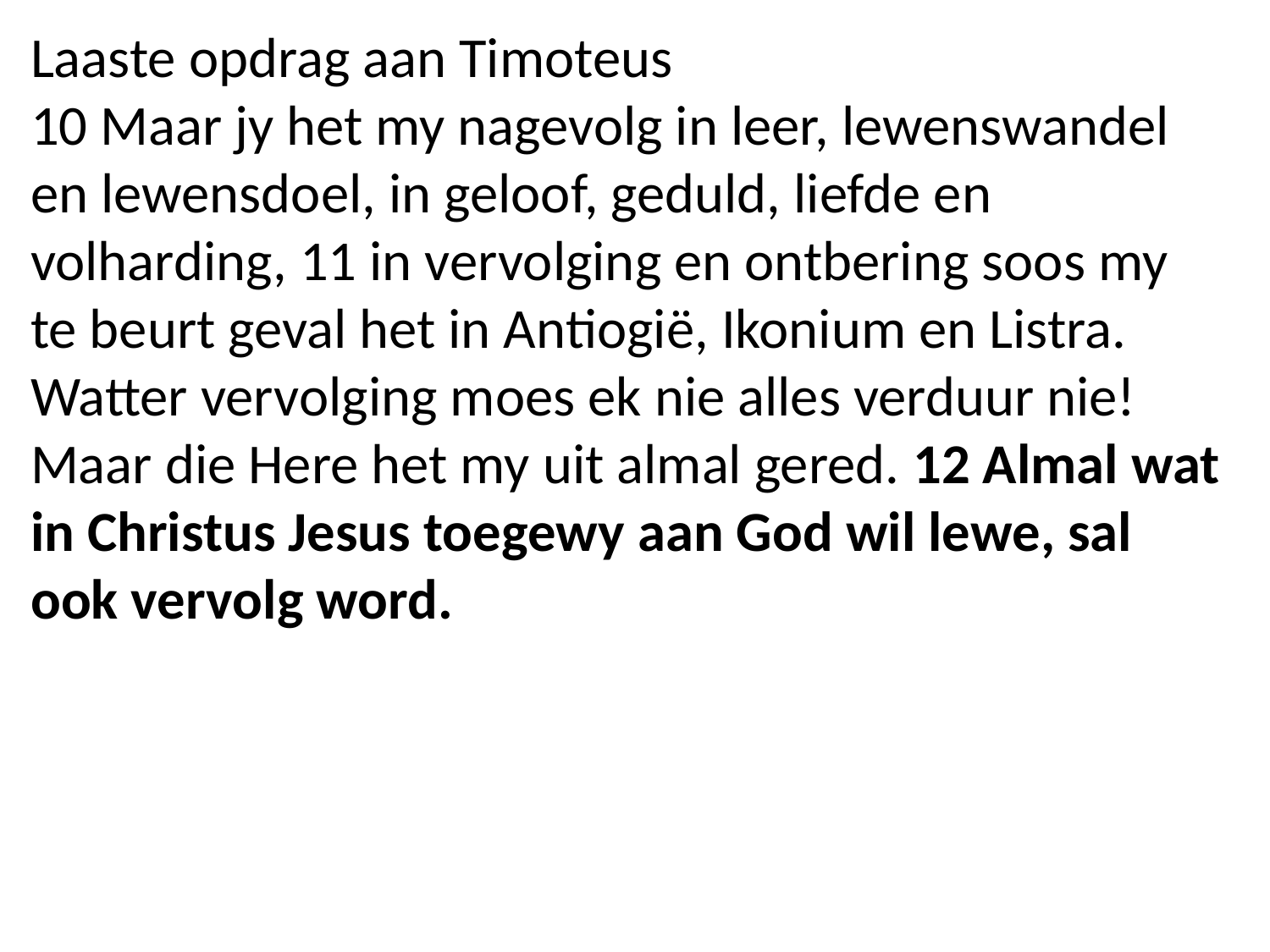

Laaste opdrag aan Timoteus
10 Maar jy het my nagevolg in leer, lewenswandel en lewensdoel, in geloof, geduld, liefde en volharding, 11 in vervolging en ontbering soos my te beurt geval het in Antiogië, Ikonium en Listra. Watter vervolging moes ek nie alles verduur nie! Maar die Here het my uit almal gered. 12 Almal wat in Christus Jesus toegewy aan God wil lewe, sal ook vervolg word.